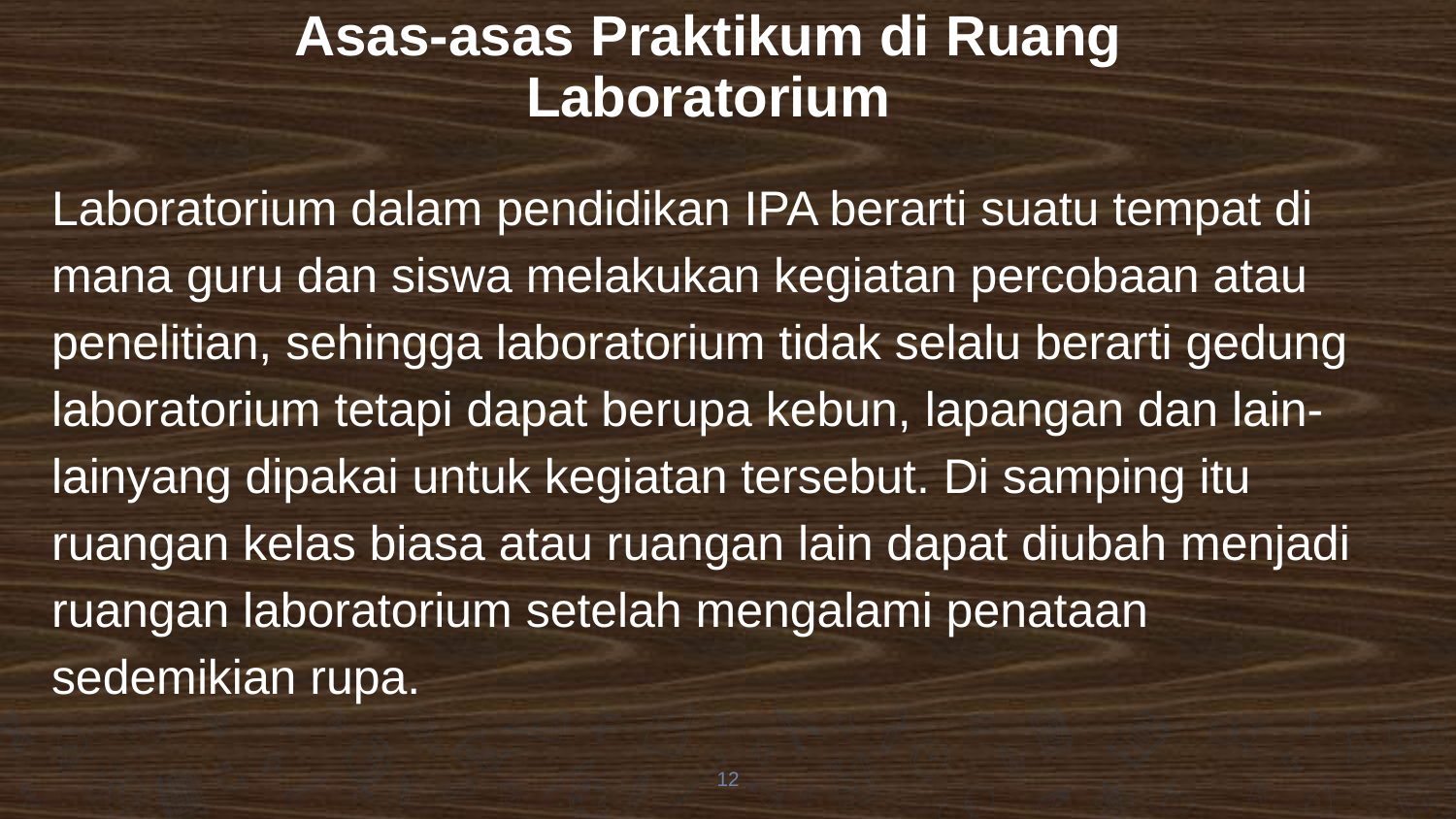

Asas-asas Praktikum di Ruang Laboratorium
Laboratorium dalam pendidikan IPA berarti suatu tempat di mana guru dan siswa melakukan kegiatan percobaan atau penelitian, sehingga laboratorium tidak selalu berarti gedung laboratorium tetapi dapat berupa kebun, lapangan dan lain-lainyang dipakai untuk kegiatan tersebut. Di samping itu ruangan kelas biasa atau ruangan lain dapat diubah menjadi ruangan laboratorium setelah mengalami penataan sedemikian rupa.

12